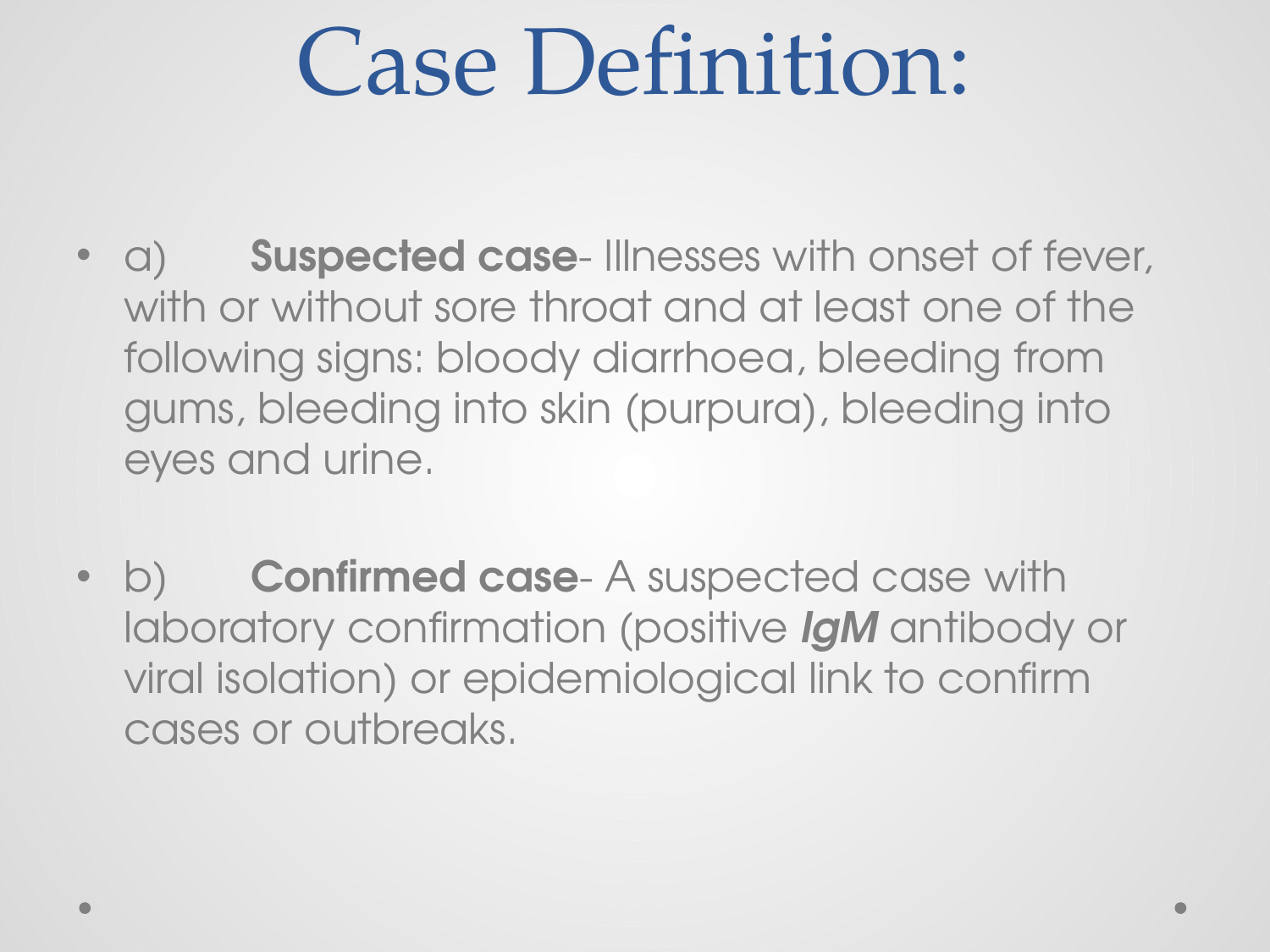

# Case Definition:
a)	Suspected case- Illnesses with onset of fever, with or without sore throat and at least one of the following signs: bloody diarrhoea, bleeding from gums, bleeding into skin (purpura), bleeding into eyes and urine.

b)	Confirmed case- A suspected case with laboratory confirmation (positive IgM antibody or viral isolation) or epidemiological link to confirm cases or outbreaks.